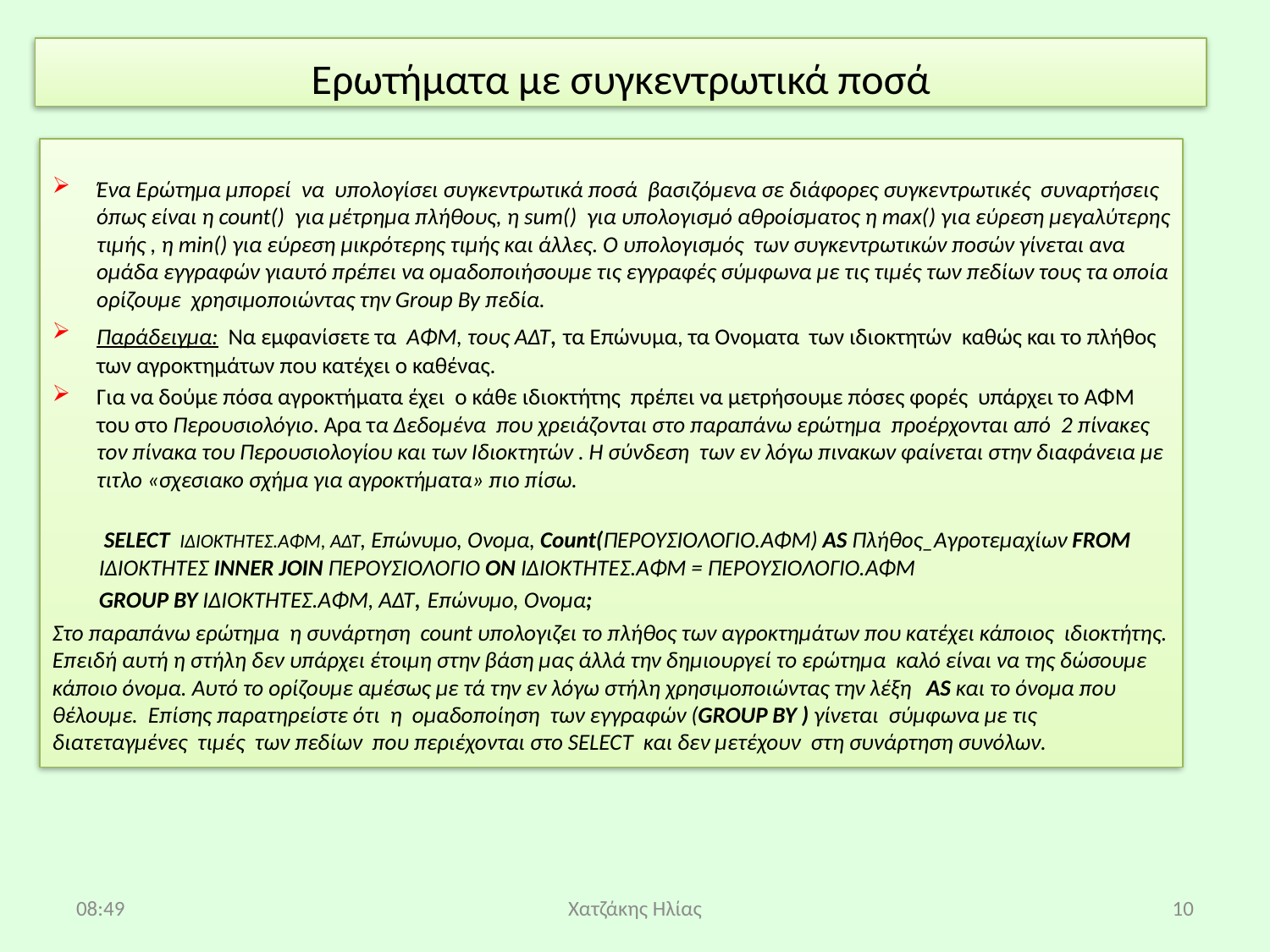

# Eρωτήματα με συγκεντρωτικά ποσά

Ένα Ερώτημα μπορεί  να  υπολογίσει συγκεντρωτικά ποσά  βασιζόμενα σε διάφορες συγκεντρωτικές  συναρτήσεις όπως είναι η count()  για μέτρημα πλήθους, η sum()  για υπολογισμό αθροίσματος η max() για εύρεση μεγαλύτερης τιμής , η min() για εύρεση μικρότερης τιμής και άλλες. Ο υπολογισμός  των συγκεντρωτικών ποσών γίνεται ανα ομάδα εγγραφών γιαυτό πρέπει να ομαδοποιήσουμε τις εγγραφές σύμφωνα με τις τιμές των πεδίων τους τα οποία ορίζουμε  χρησιμοποιώντας την Group By πεδία.
Παράδειγμα:  Να εμφανίσετε τα  ΑΦΜ, τους ΑΔΤ, τα Επώνυμα, τα Ονοματα  των ιδιοκτητών  καθώς και το πλήθος  των αγροκτημάτων που κατέχει ο καθένας.
Για να δούμε πόσα αγροκτήματα έχει  ο κάθε ιδιοκτήτης  πρέπει να μετρήσουμε πόσες φορές  υπάρχει το ΑΦΜ του στο Περουσιολόγιο. Αρα τα Δεδομένα  που χρειάζονται στο παραπάνω ερώτημα  προέρχονται από  2 πίνακες τον πίνακα του Περουσιολογίου και των Ιδιοκτητών . Η σύνδεση  των εν λόγω πινακων φαίνεται στην διαφάνεια με τιτλο «σχεσιακο σχήμα για αγροκτήματα» πιο πίσω.
 SELECT  ΙΔΙΟΚΤΗΤΕΣ.ΑΦΜ, ΑΔΤ, Επώνυμο, Ονομα, Count(ΠΕΡΟΥΣΙΟΛΟΓΙΟ.ΑΦΜ) AS Πλήθος_Αγροτεμαχίων FROM ΙΔΙΟΚΤΗΤΕΣ INNER JOIN ΠΕΡΟΥΣΙΟΛΟΓΙΟ ON ΙΔΙΟΚΤΗΤΕΣ.ΑΦΜ = ΠΕΡΟΥΣΙΟΛΟΓΙΟ.ΑΦΜ
GROUP BY ΙΔΙΟΚΤΗΤΕΣ.ΑΦΜ, ΑΔΤ, Επώνυμο, Ονομα;
Στο παραπάνω ερώτημα  η συνάρτηση  count υπολογιζει το πλήθος των αγροκτημάτων που κατέχει κάποιος  ιδιοκτήτης. Επειδή αυτή η στήλη δεν υπάρχει έτοιμη στην βάση μας άλλά την δημιουργεί το ερώτημα  καλό είναι να της δώσουμε κάποιο όνομα. Αυτό το ορίζουμε αμέσως με τά την εν λόγω στήλη χρησιμοποιώντας την λέξη   AS και το όνομα που θέλουμε.  Επίσης παρατηρείστε ότι  η  ομαδοποίηση  των εγγραφών (GROUP BY ) γίνεται  σύμφωνα με τις διατεταγμένες  τιμές  των πεδίων  που περιέχονται στο SELECT  και δεν μετέχουν  στη συνάρτηση συνόλων.
08:49
Χατζάκης Ηλίας
10